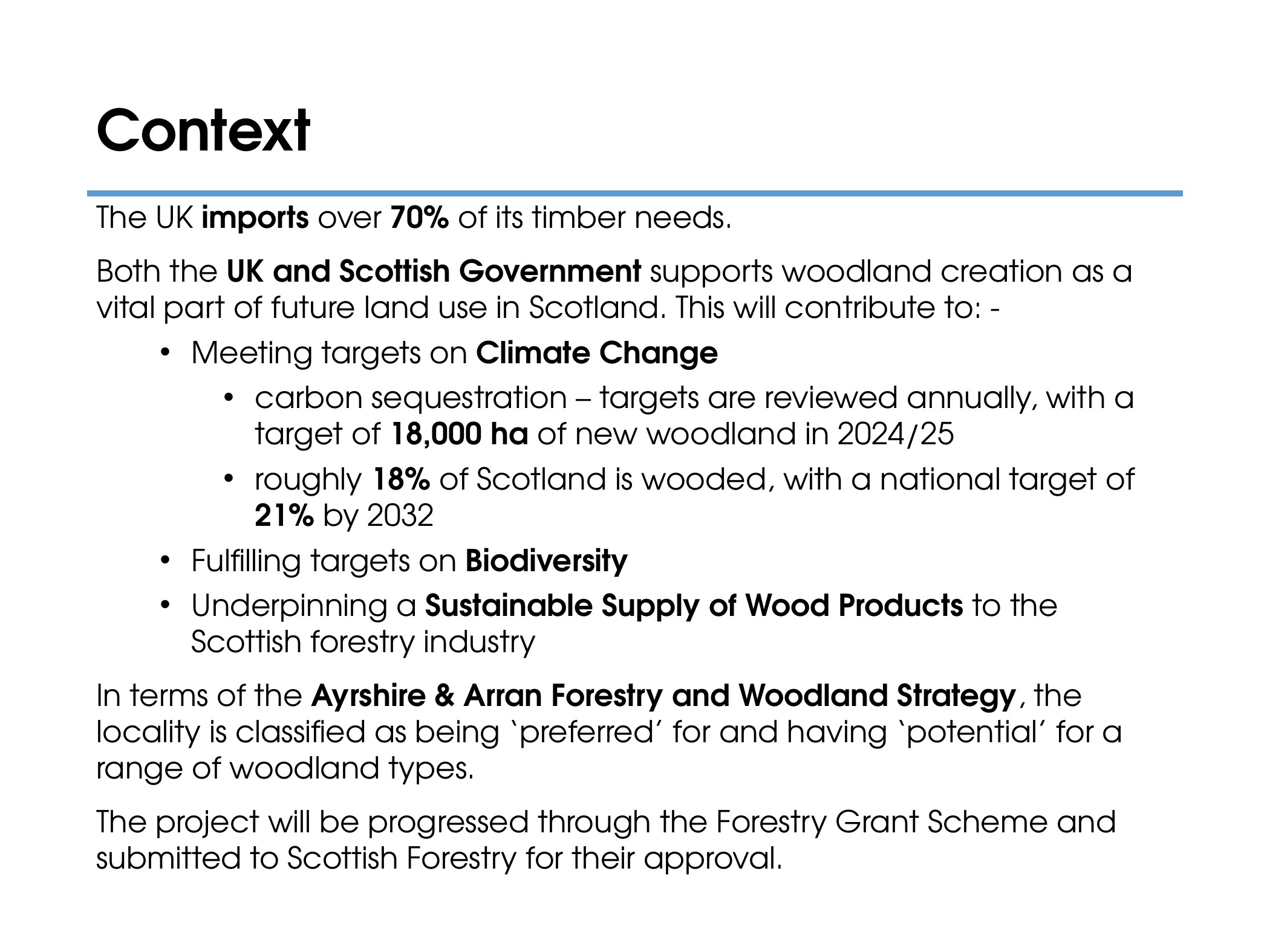

# Context
The UK imports over 70% of its timber needs.
Both the UK and Scottish Government supports woodland creation as a vital part of future land use in Scotland. This will contribute to: -
Meeting targets on Climate Change
carbon sequestration – targets are reviewed annually, with a target of 18,000 ha of new woodland in 2024/25
roughly 18% of Scotland is wooded, with a national target of 21% by 2032
Fulfilling targets on Biodiversity
Underpinning a Sustainable Supply of Wood Products to the Scottish forestry industry
In terms of the Ayrshire & Arran Forestry and Woodland Strategy, the locality is classified as being ‘preferred’ for and having ‘potential’ for a range of woodland types.
The project will be progressed through the Forestry Grant Scheme and submitted to Scottish Forestry for their approval.